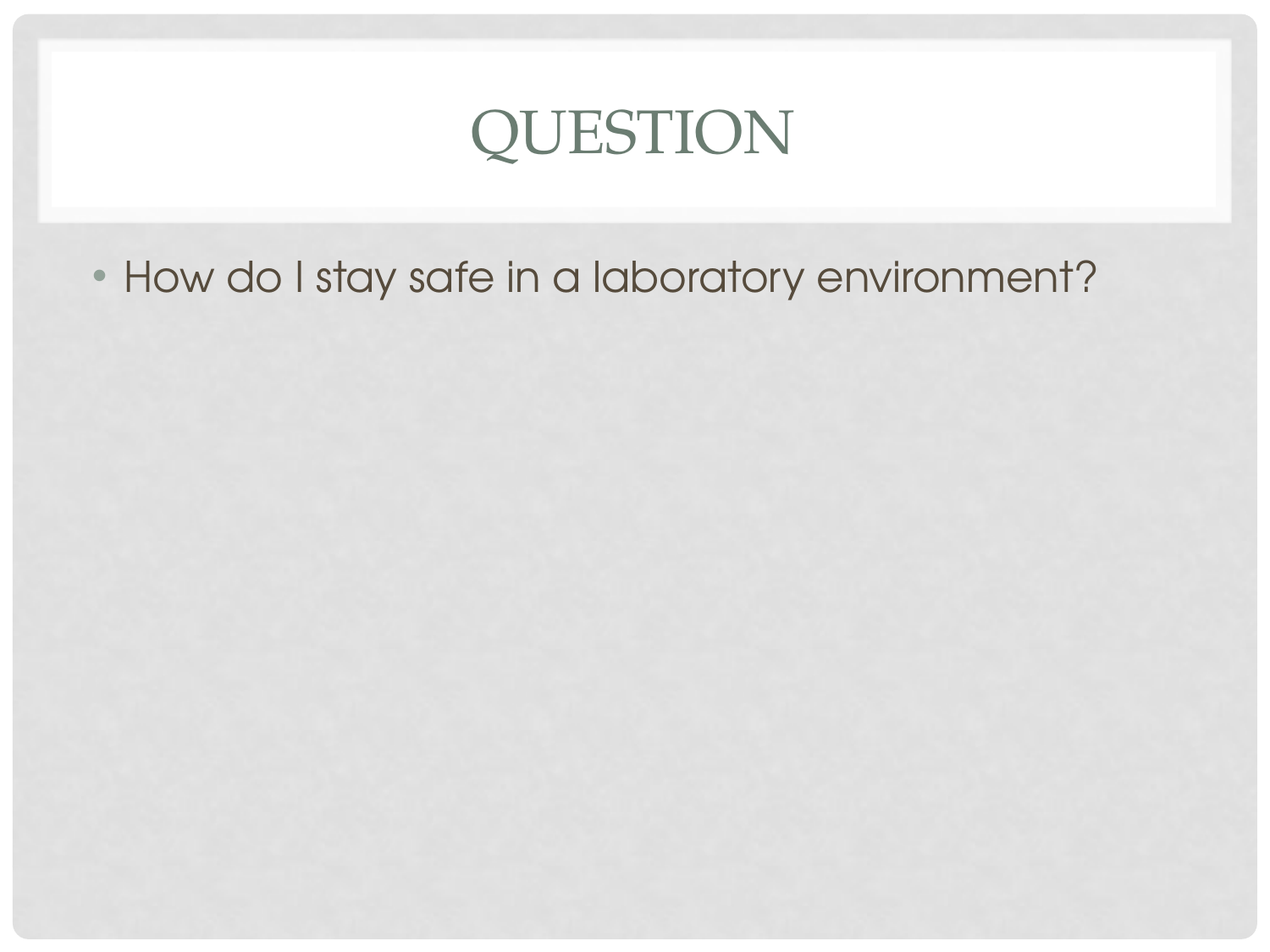

# question
How do I stay safe in a laboratory environment?